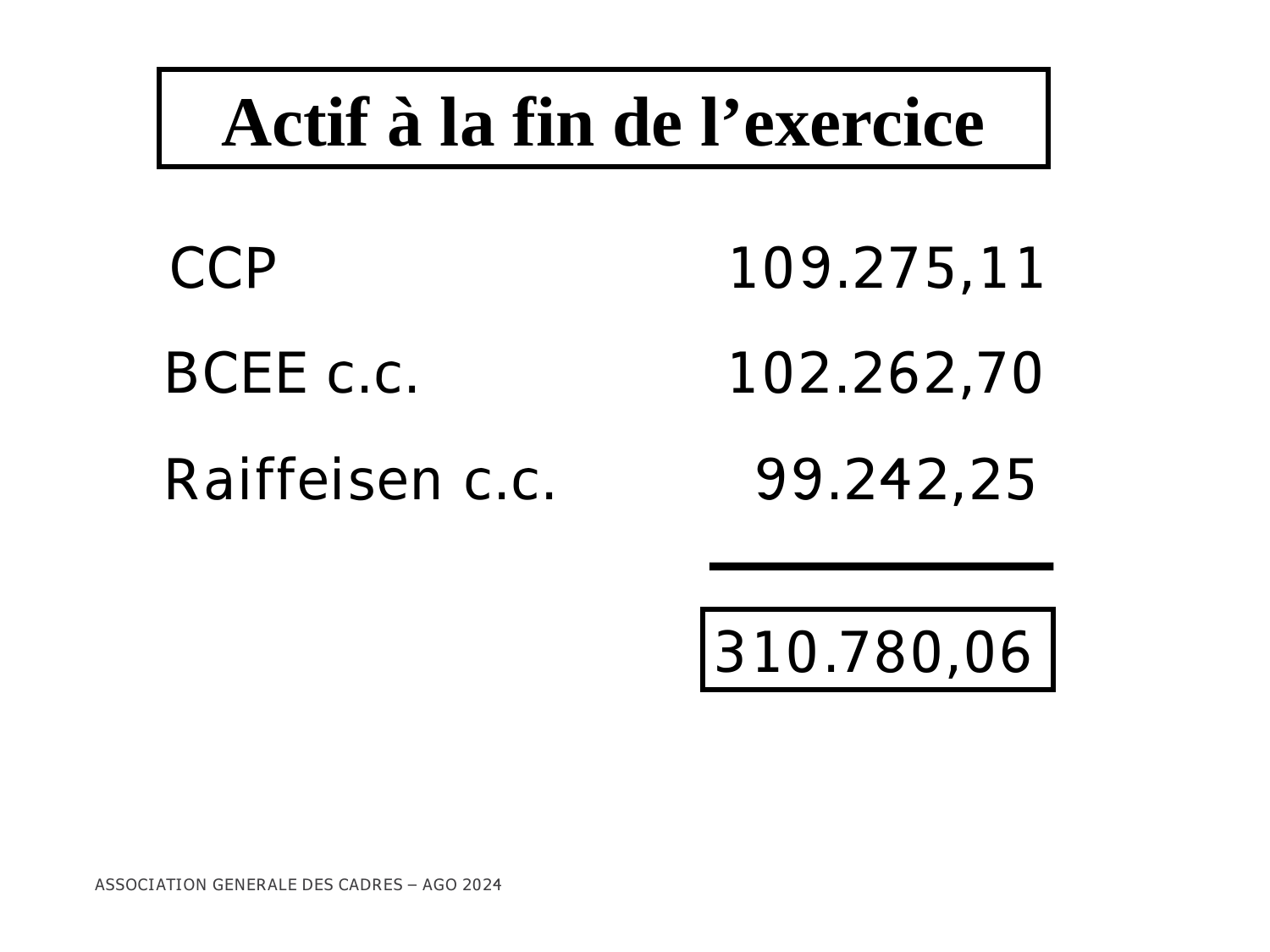

Actif à la fin de l’exercice
CCP				   109.275,11
BCEE c.c.	           102.262,70
Raiffeisen c.c.	     99.242,25

310.780,06
ASSOCIATION GENERALE DES CADRES – AGO 2024
21/02/2024